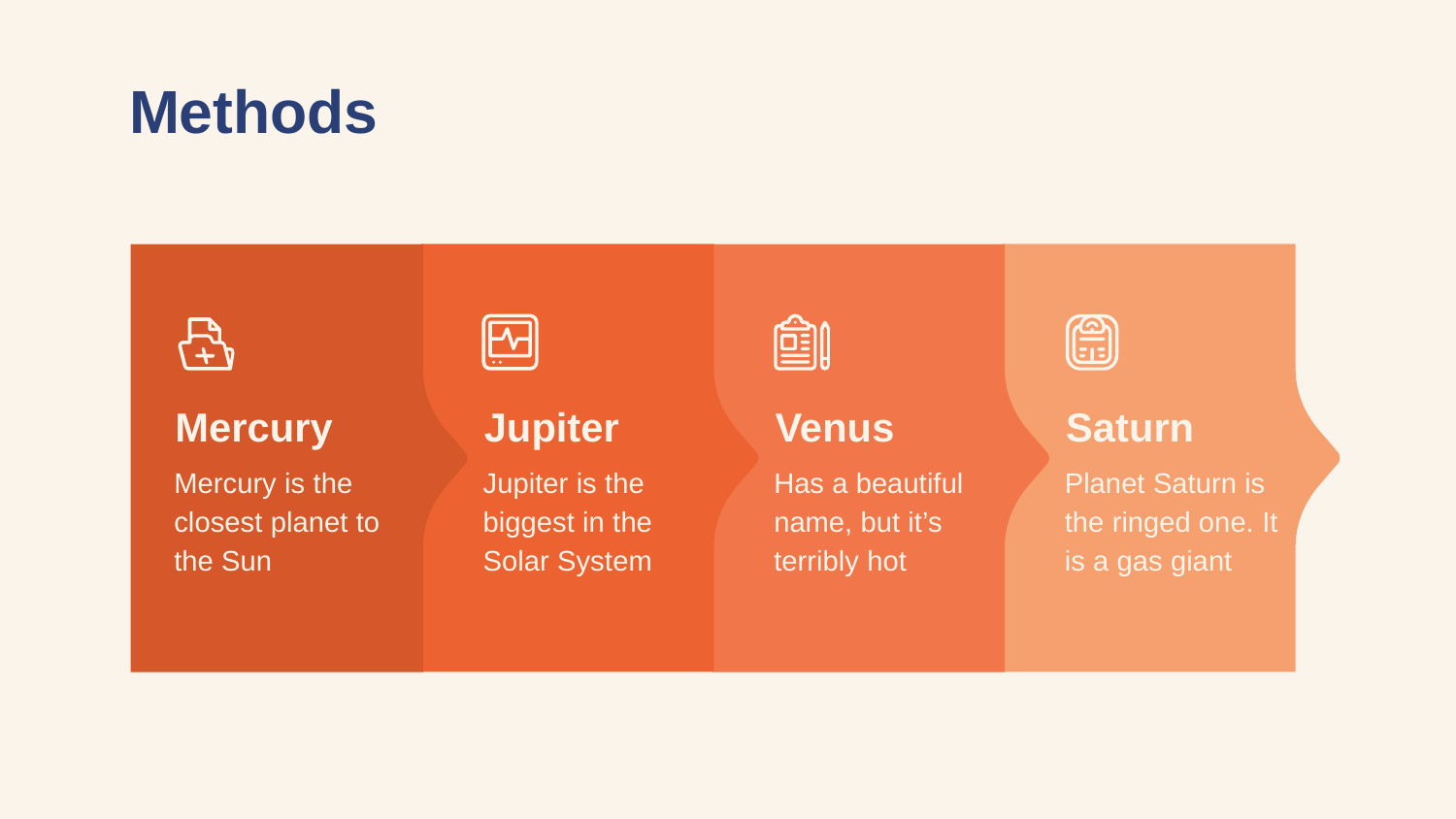

# Methods

Mercury
Jupiter
Venus
Saturn
Mercury is the closest planet to the Sun
Jupiter is the biggest in the Solar System
Has a beautiful name, but it’s terribly hot
Planet Saturn is the ringed one. It is a gas giant